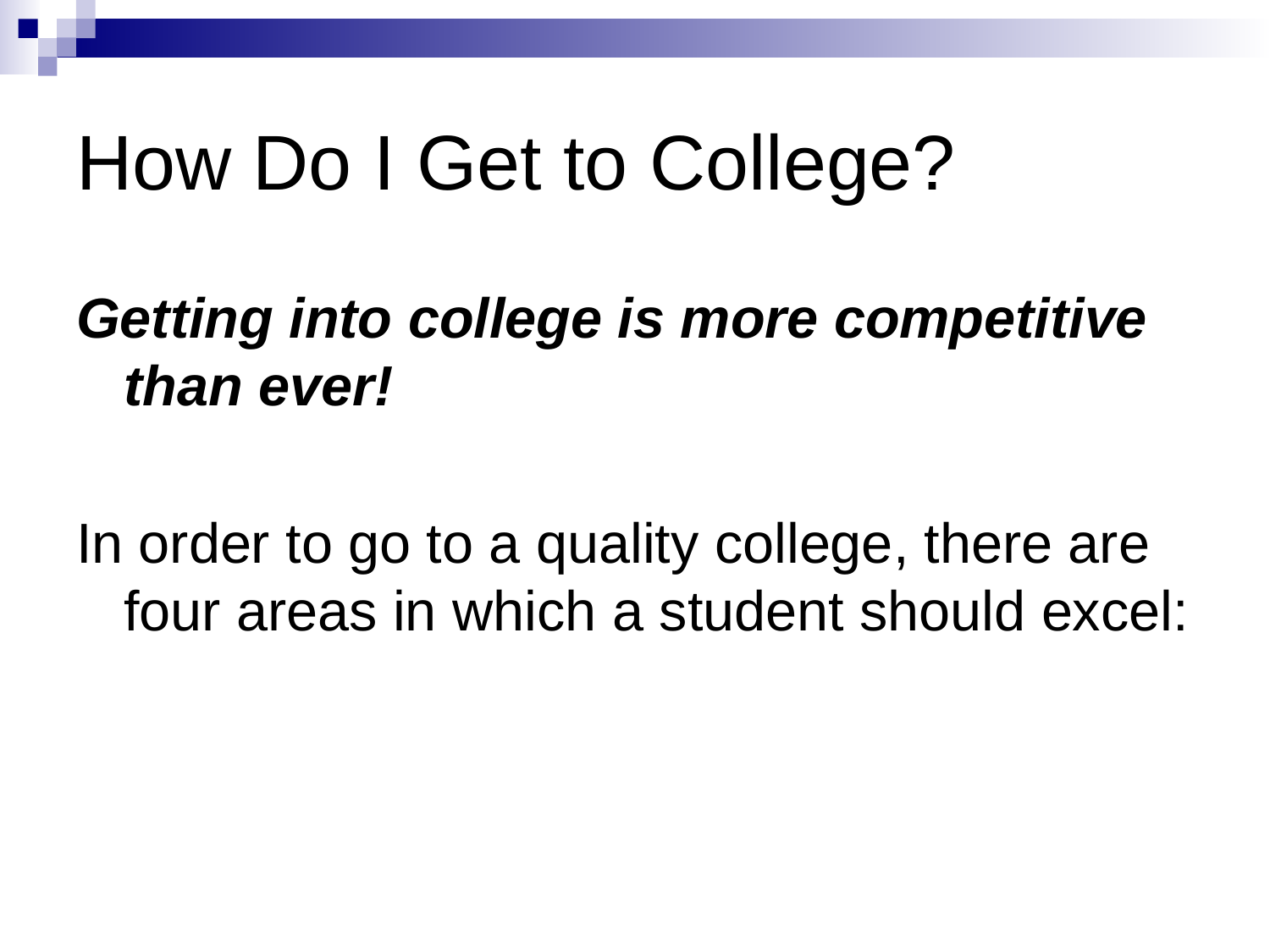

# How Do I Get to College?
Getting into college is more competitive than ever!

In order to go to a quality college, there are four areas in which a student should excel: